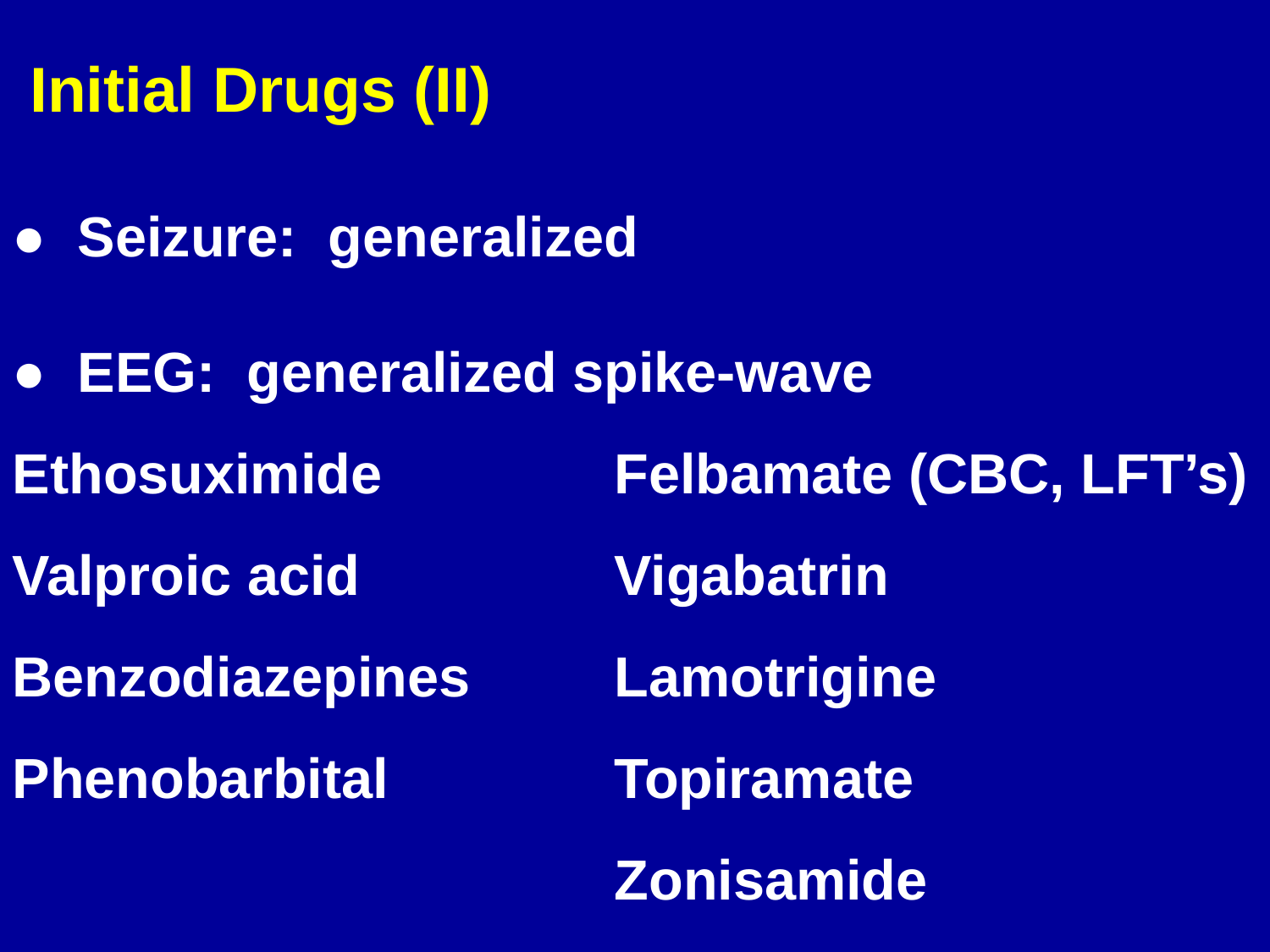

Initial Drugs (II)

●  Seizure:  generalized
●  EEG:  generalized spike-wave

Ethosuximide		      Felbamate (CBC, LFT’s)
Valproic acid		      Vigabatrin

Benzodiazepines	      Lamotrigine

Phenobarbital		      Topiramate

				      Zonisamide